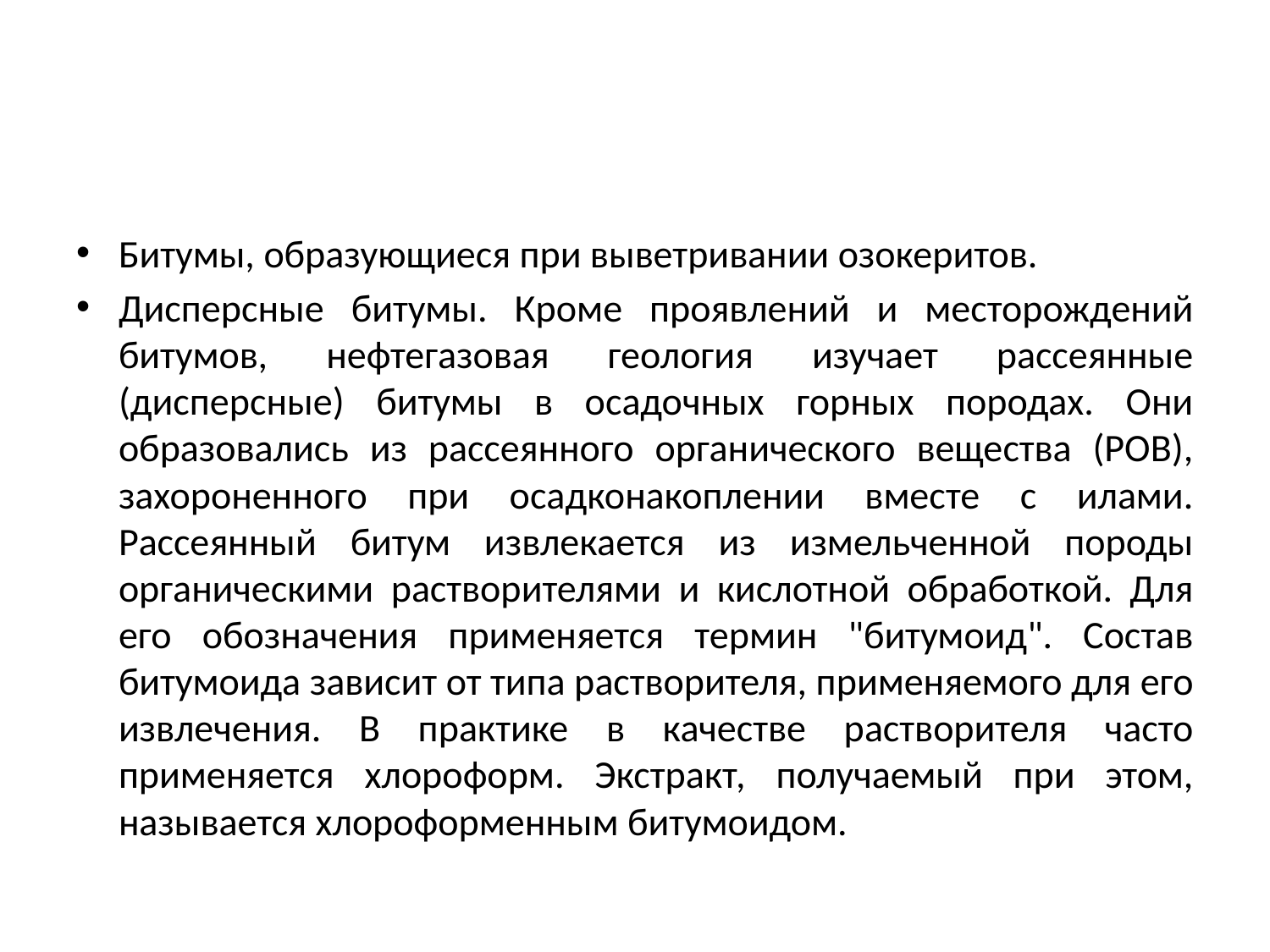

#
Битумы, образующиеся при выветривании озокеритов.
Дисперсные битумы. Кроме проявлений и месторождений битумов, нефтегазовая геология изучает рассеянные (дисперсные) битумы в осадочных горных породах. Они образовались из рассеянного органического вещества (РОВ), захороненного при осадконакоплении вместе с илами. Рассеянный битум извлекается из измельченной породы органическими растворителями и кислотной обработкой. Для его обозначения применяется термин "битумоид". Состав битумоида зависит от типа растворителя, применяемого для его извлечения. В практике в качестве растворителя часто применяется хлороформ. Экстракт, получаемый при этом, называется хлороформенным битумоидом.